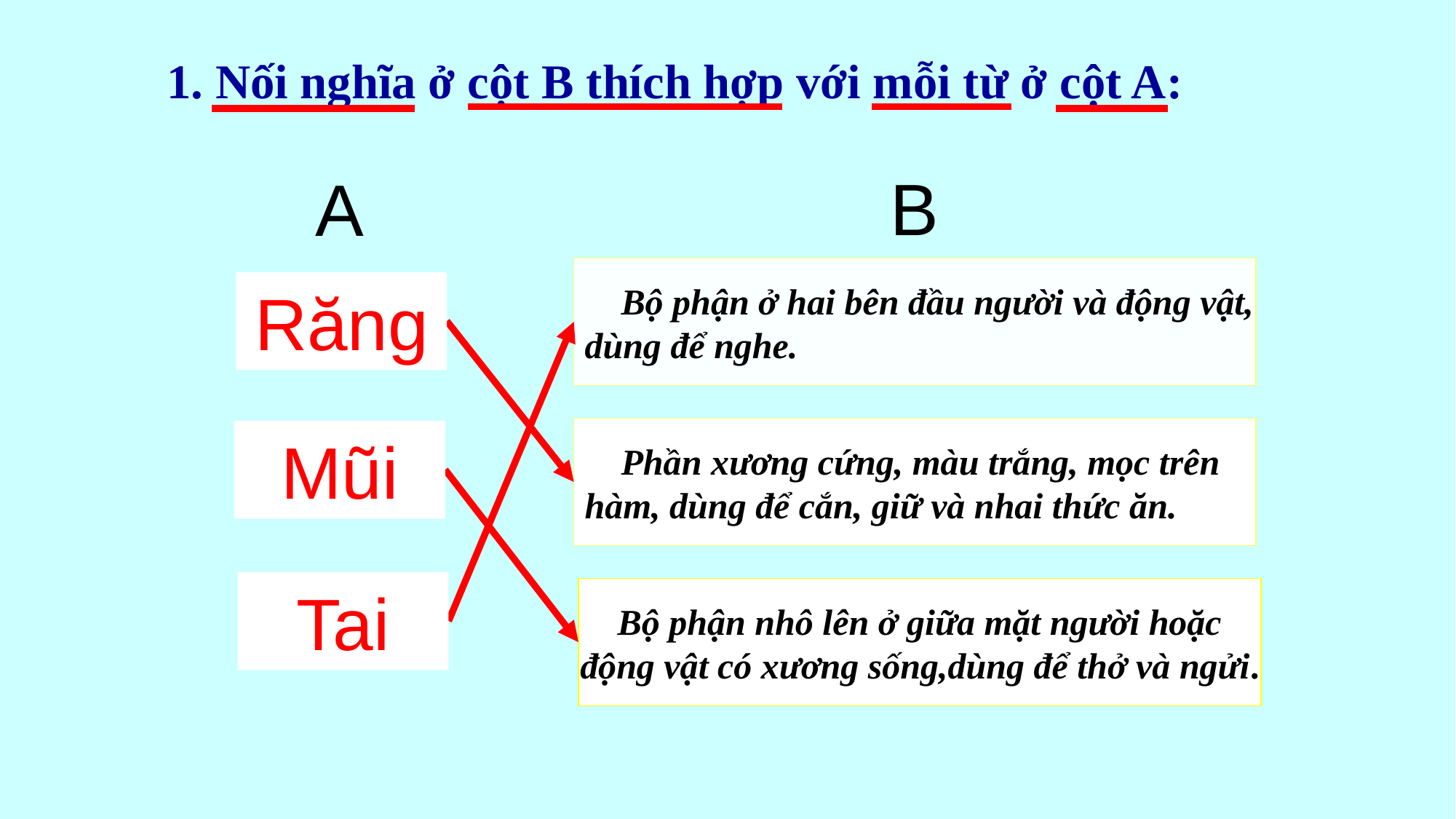

1. Nối nghĩa ở cột B thích hợp với mỗi từ ở cột A:
B
A
    Bộ phận ở hai bên đầu người và động vật,
dùng để nghe.
Răng
    Phần xương cứng, màu trắng, mọc trên
hàm, dùng để cắn, giữ và nhai thức ăn.
Mũi
Tai
 Bộ phận nhô lên ở giữa mặt người hoặc
động vật có xương sống,dùng để thở và ngửi.